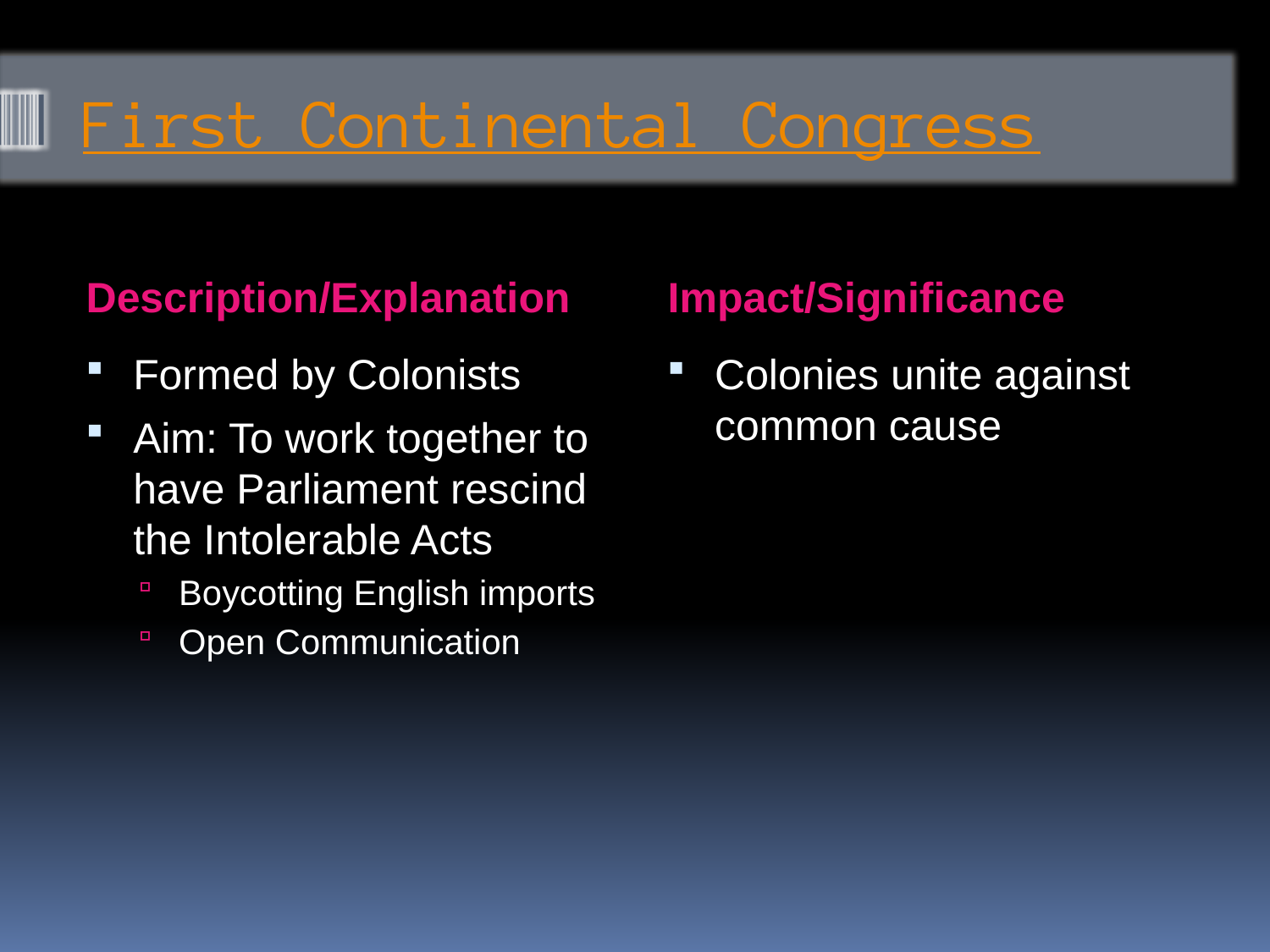

# First Continental Congress
Description/Explanation
Impact/Significance
Formed by Colonists
Aim: To work together to have Parliament rescind the Intolerable Acts
Boycotting English imports
Open Communication
Colonies unite against common cause